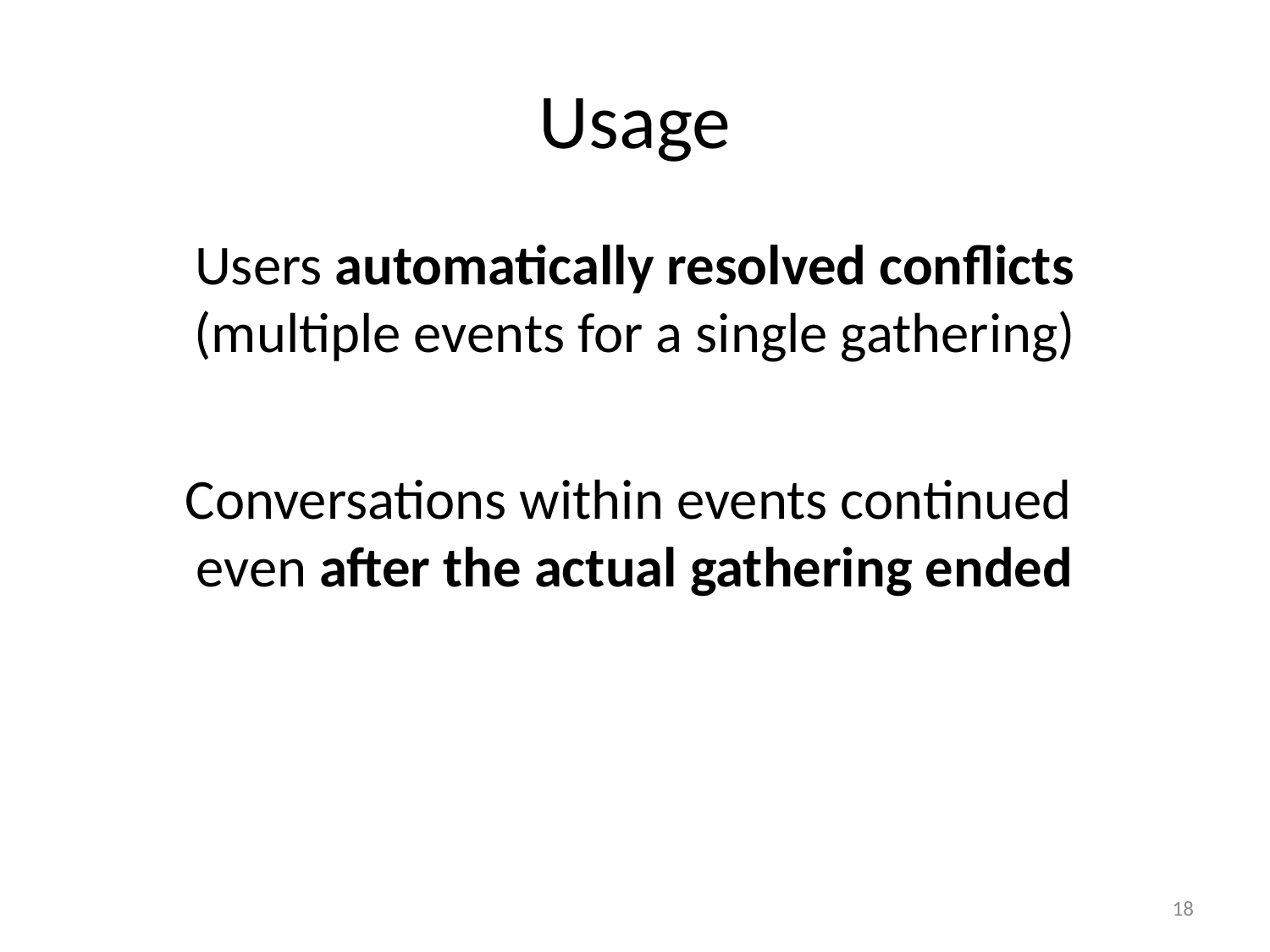

# Usage
Users automatically resolved conflicts
(multiple events for a single gathering)

Conversations within events continued
even after the actual gathering ended

18